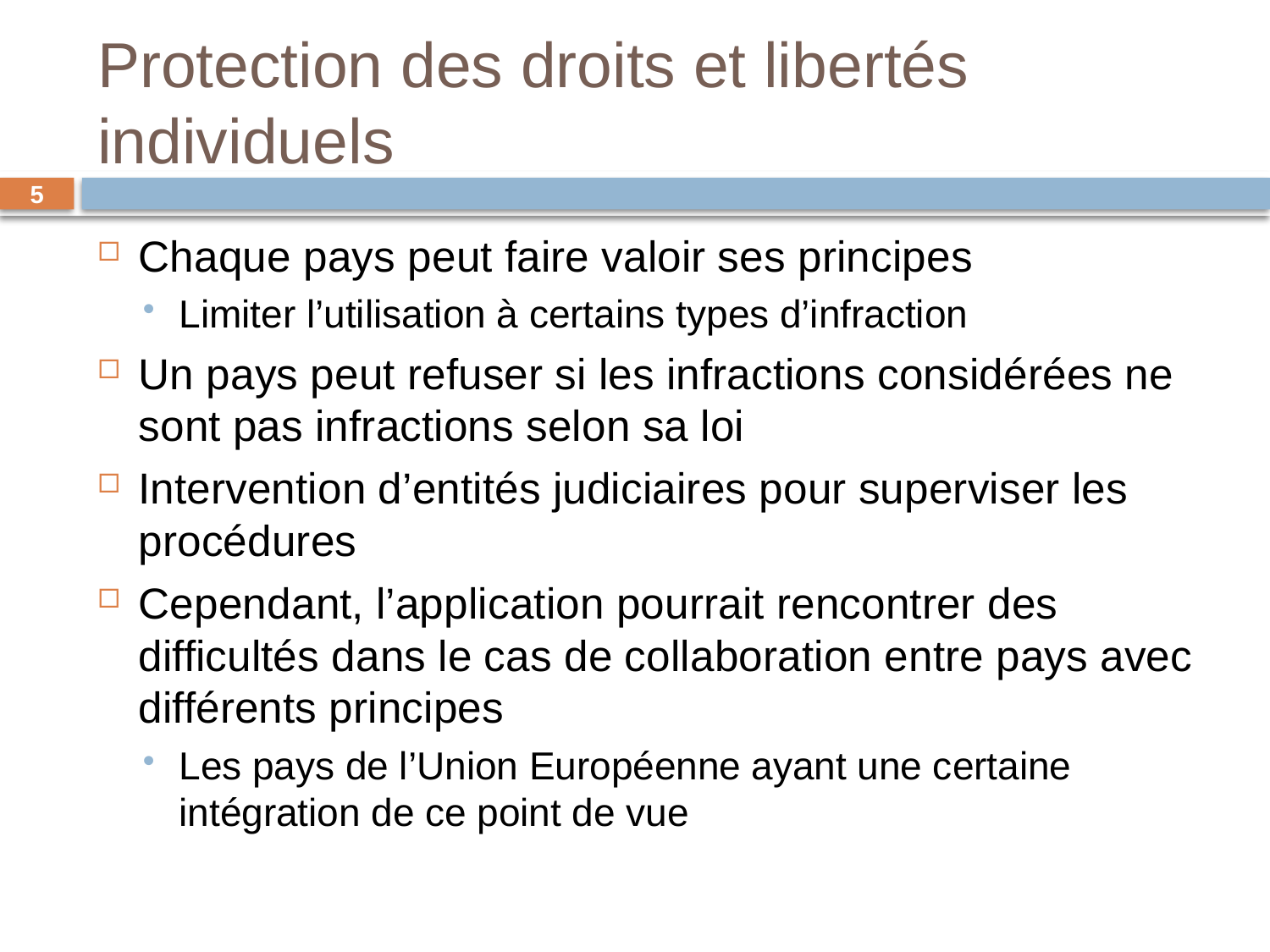

# Protection des droits et libertés individuels
5
Chaque pays peut faire valoir ses principes
Limiter l’utilisation à certains types d’infraction
Un pays peut refuser si les infractions considérées ne sont pas infractions selon sa loi
Intervention d’entités judiciaires pour superviser les procédures
Cependant, l’application pourrait rencontrer des difficultés dans le cas de collaboration entre pays avec différents principes
Les pays de l’Union Européenne ayant une certaine intégration de ce point de vue